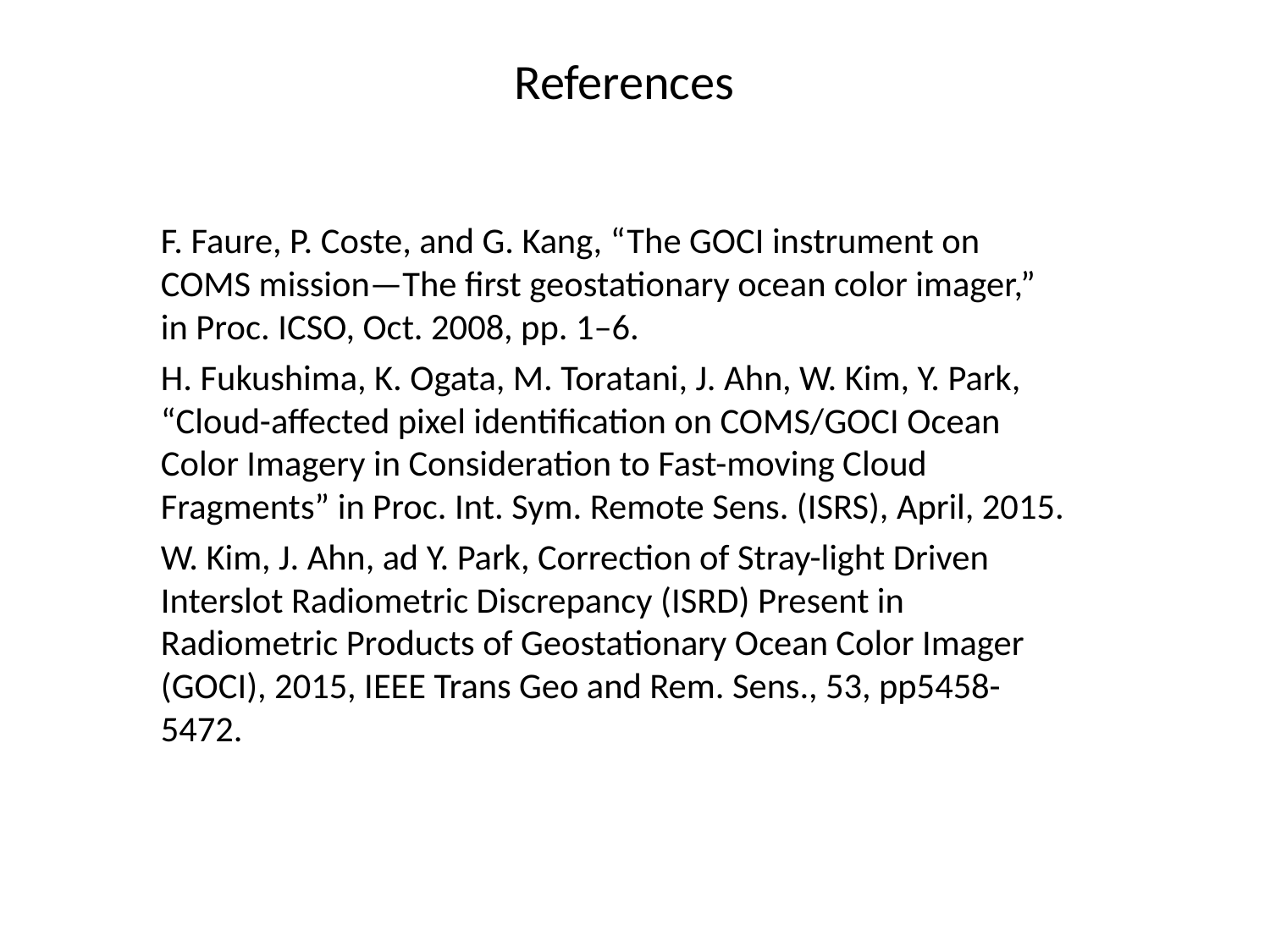

# References
F. Faure, P. Coste, and G. Kang, “The GOCI instrument on COMS mission—The first geostationary ocean color imager,” in Proc. ICSO, Oct. 2008, pp. 1–6.
H. Fukushima, K. Ogata, M. Toratani, J. Ahn, W. Kim, Y. Park, “Cloud-affected pixel identification on COMS/GOCI Ocean Color Imagery in Consideration to Fast-moving Cloud Fragments” in Proc. Int. Sym. Remote Sens. (ISRS), April, 2015.
W. Kim, J. Ahn, ad Y. Park, Correction of Stray-light Driven Interslot Radiometric Discrepancy (ISRD) Present in Radiometric Products of Geostationary Ocean Color Imager (GOCI), 2015, IEEE Trans Geo and Rem. Sens., 53, pp5458-5472.